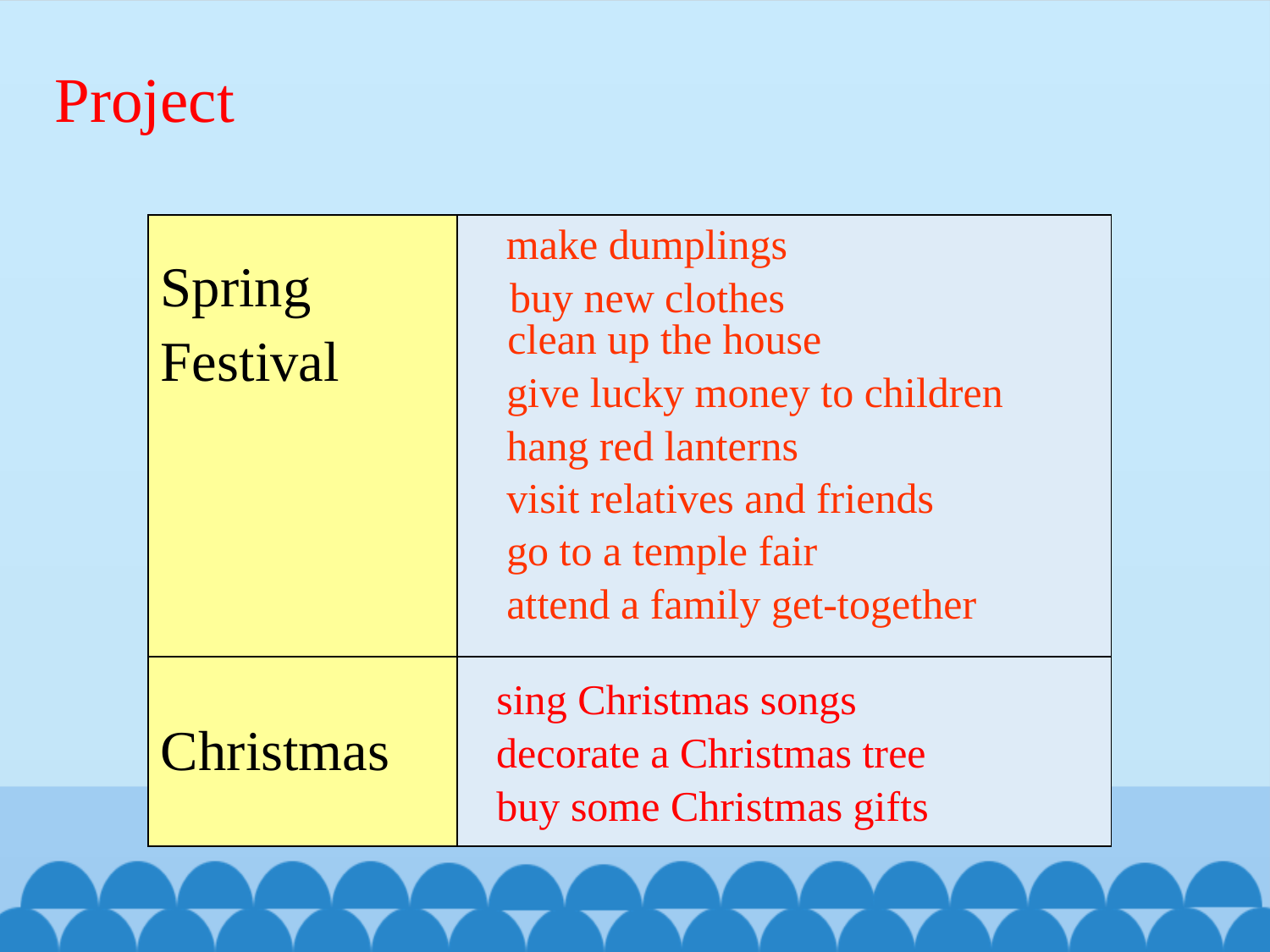

Project
make dumplings
| Spring Festival |  |
| --- | --- |
| Christmas |  |
buy new clothes
clean up the house
give lucky money to children
hang red lanterns
visit relatives and friends
go to a temple fair
attend a family get-together
sing Christmas songs
decorate a Christmas tree
buy some Christmas gifts